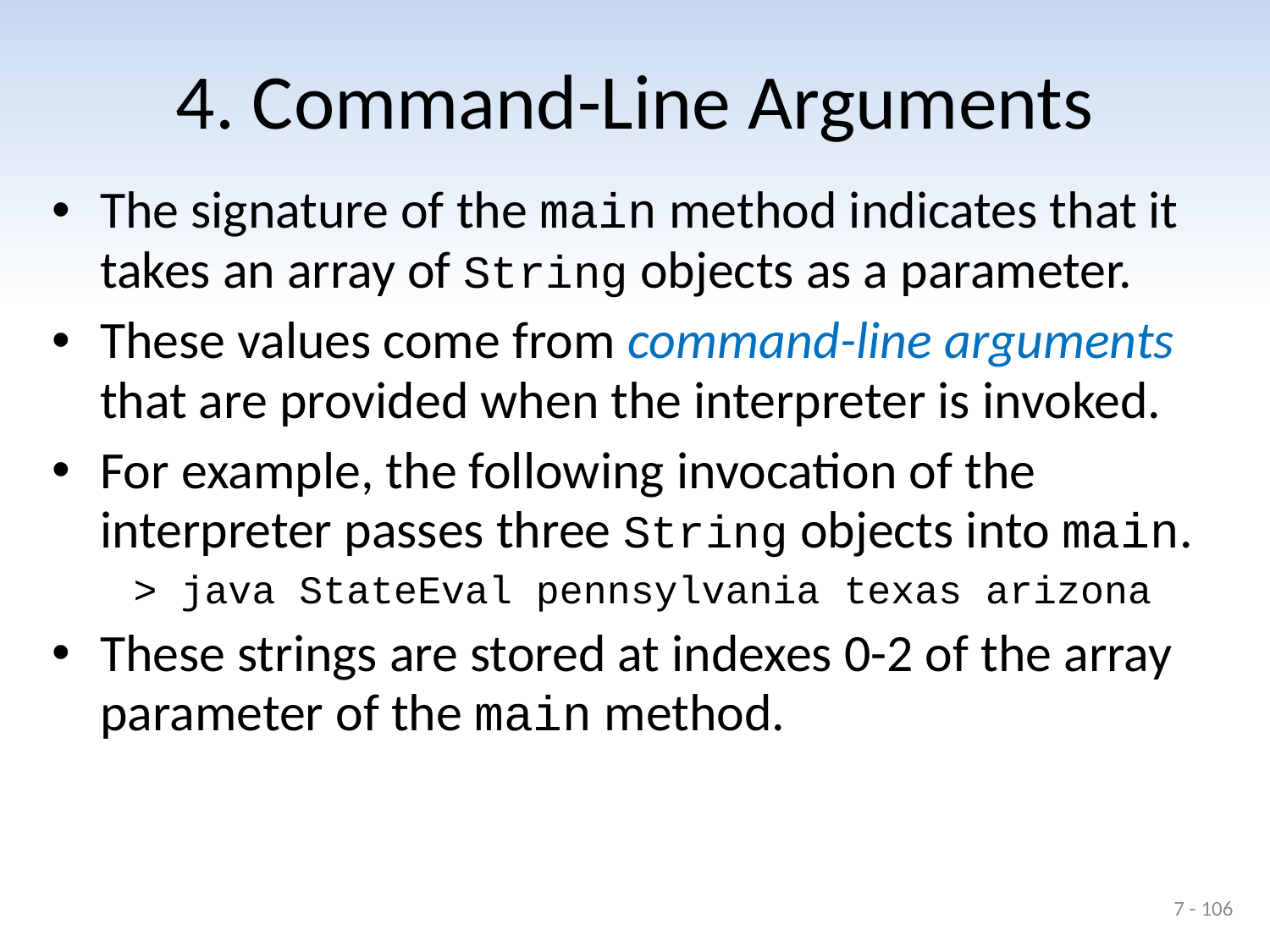

# 4. Command-Line Arguments
The signature of the main method indicates that it takes an array of String objects as a parameter.
These values come from command-line arguments that are provided when the interpreter is invoked.
For example, the following invocation of the interpreter passes three String objects into main.
> java StateEval pennsylvania texas arizona
These strings are stored at indexes 0-2 of the array parameter of the main method.
7 - 106